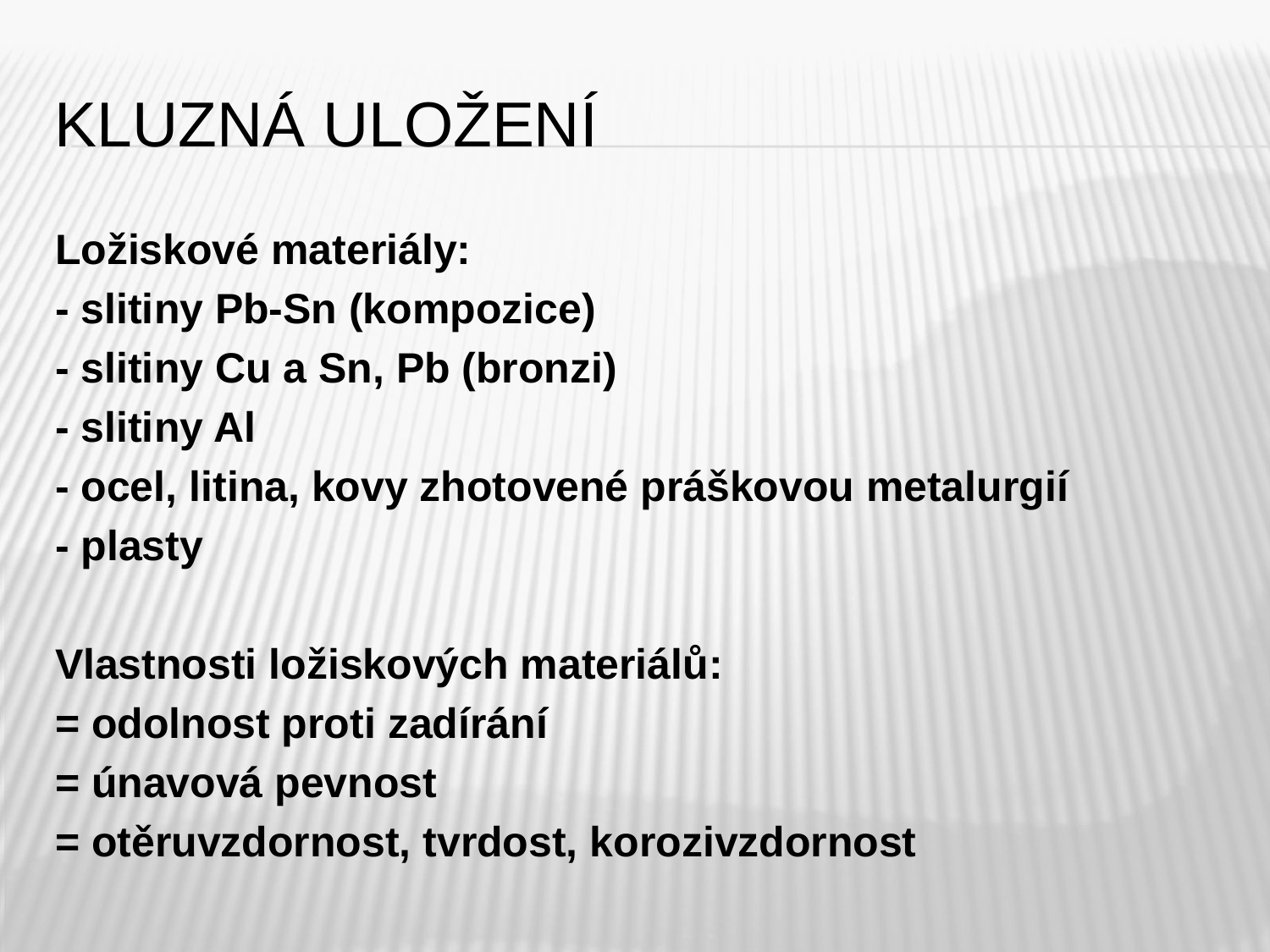

# Kluzná uložení
Ložiskové materiály:
- slitiny Pb-Sn (kompozice)
- slitiny Cu a Sn, Pb (bronzi)
- slitiny Al
- ocel, litina, kovy zhotovené práškovou metalurgií
- plasty

Vlastnosti ložiskových materiálů:
= odolnost proti zadírání
= únavová pevnost
= otěruvzdornost, tvrdost, korozivzdornost